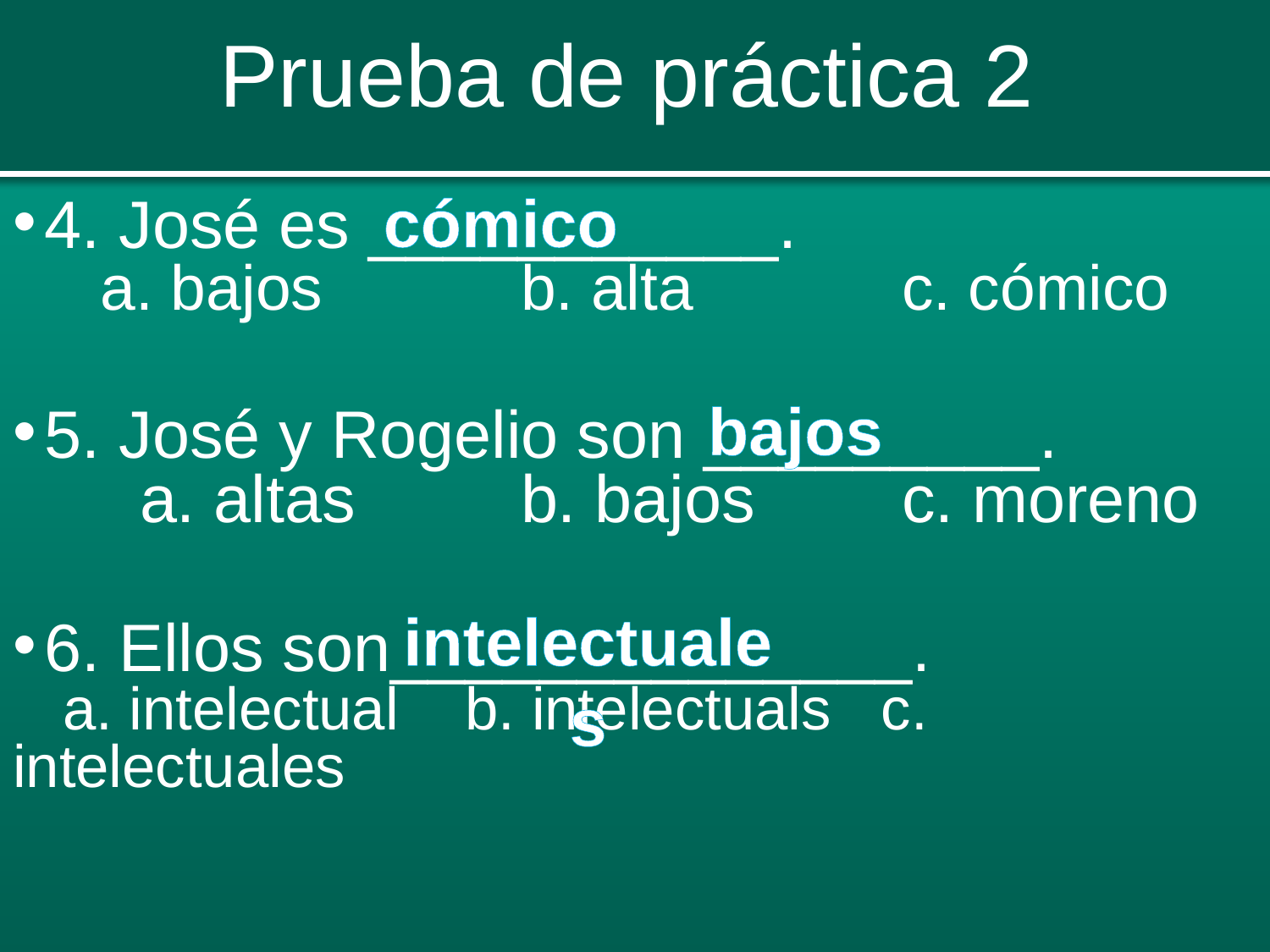

# Prueba de práctica 2
cómico
4. José es ___________.
     a. bajos    		b. alta   		c. cómico
5. José y Rogelio son _________.
	a. altas	  	b. bajos		c. moreno
6. Ellos son______________.
   a. intelectual    b. intelectuals   c. intelectuales
bajos
intelectuales